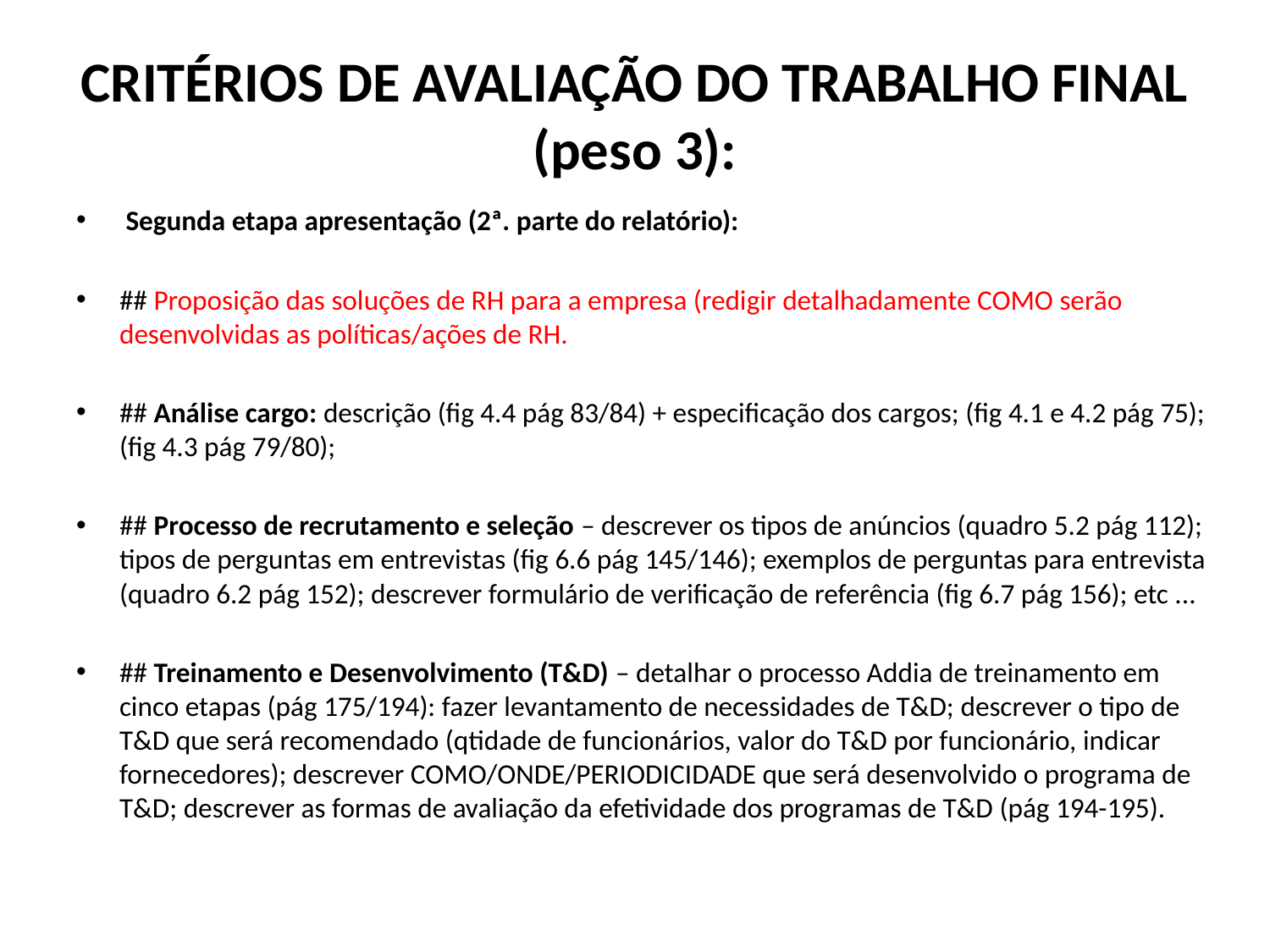

# CRITÉRIOS DE AVALIAÇÃO DO TRABALHO FINAL (peso 3):
 Segunda etapa apresentação (2ª. parte do relatório):

## Proposição das soluções de RH para a empresa (redigir detalhadamente COMO serão desenvolvidas as políticas/ações de RH.

## Análise cargo: descrição (fig 4.4 pág 83/84) + especificação dos cargos; (fig 4.1 e 4.2 pág 75); (fig 4.3 pág 79/80);

## Processo de recrutamento e seleção – descrever os tipos de anúncios (quadro 5.2 pág 112); tipos de perguntas em entrevistas (fig 6.6 pág 145/146); exemplos de perguntas para entrevista (quadro 6.2 pág 152); descrever formulário de verificação de referência (fig 6.7 pág 156); etc ...

## Treinamento e Desenvolvimento (T&D) – detalhar o processo Addia de treinamento em cinco etapas (pág 175/194): fazer levantamento de necessidades de T&D; descrever o tipo de T&D que será recomendado (qtidade de funcionários, valor do T&D por funcionário, indicar fornecedores); descrever COMO/ONDE/PERIODICIDADE que será desenvolvido o programa de T&D; descrever as formas de avaliação da efetividade dos programas de T&D (pág 194-195).